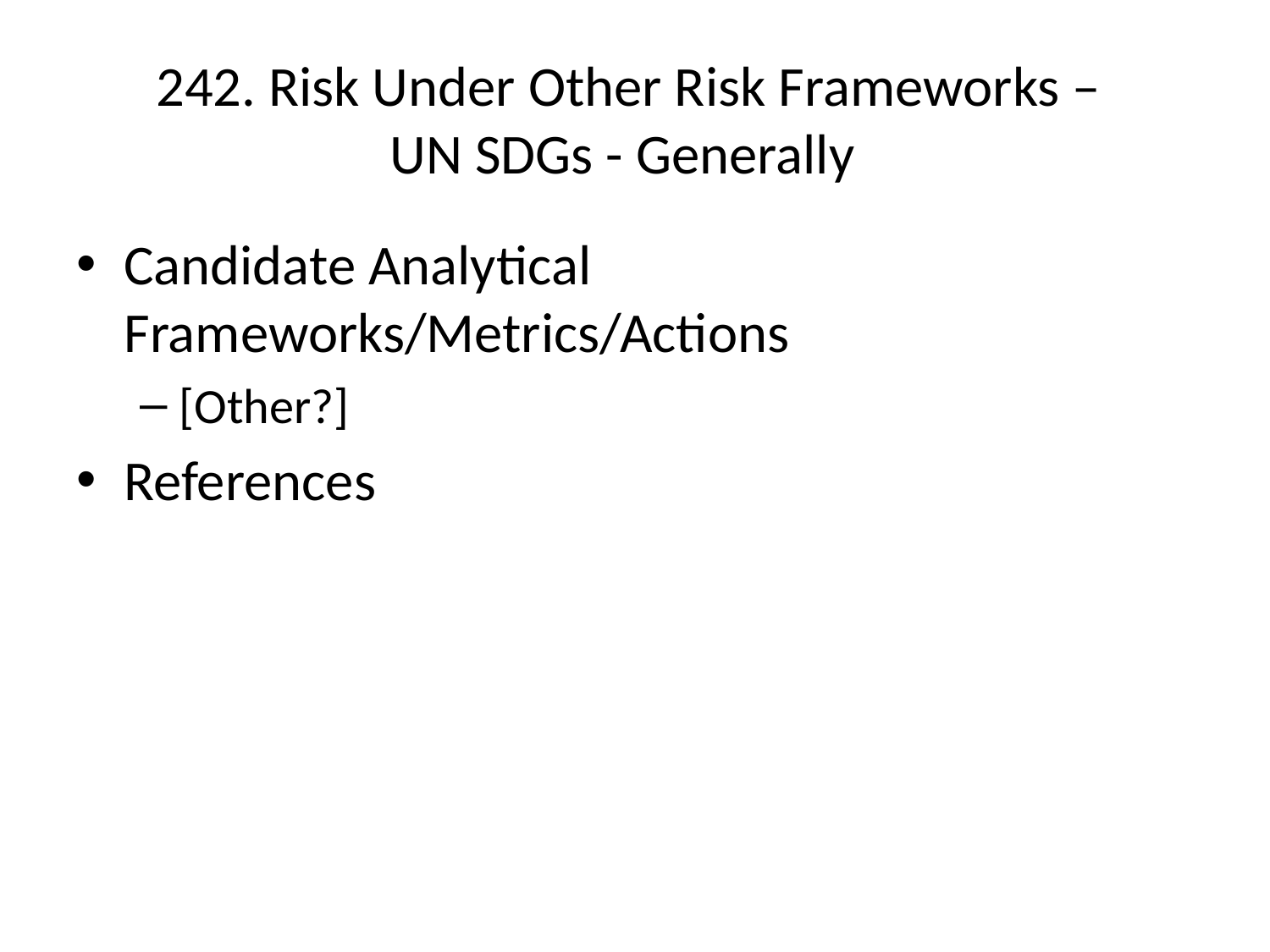

# 242. Risk Under Other Risk Frameworks – UN SDGs - Generally
Candidate Analytical Frameworks/Metrics/Actions
[Other?]
References